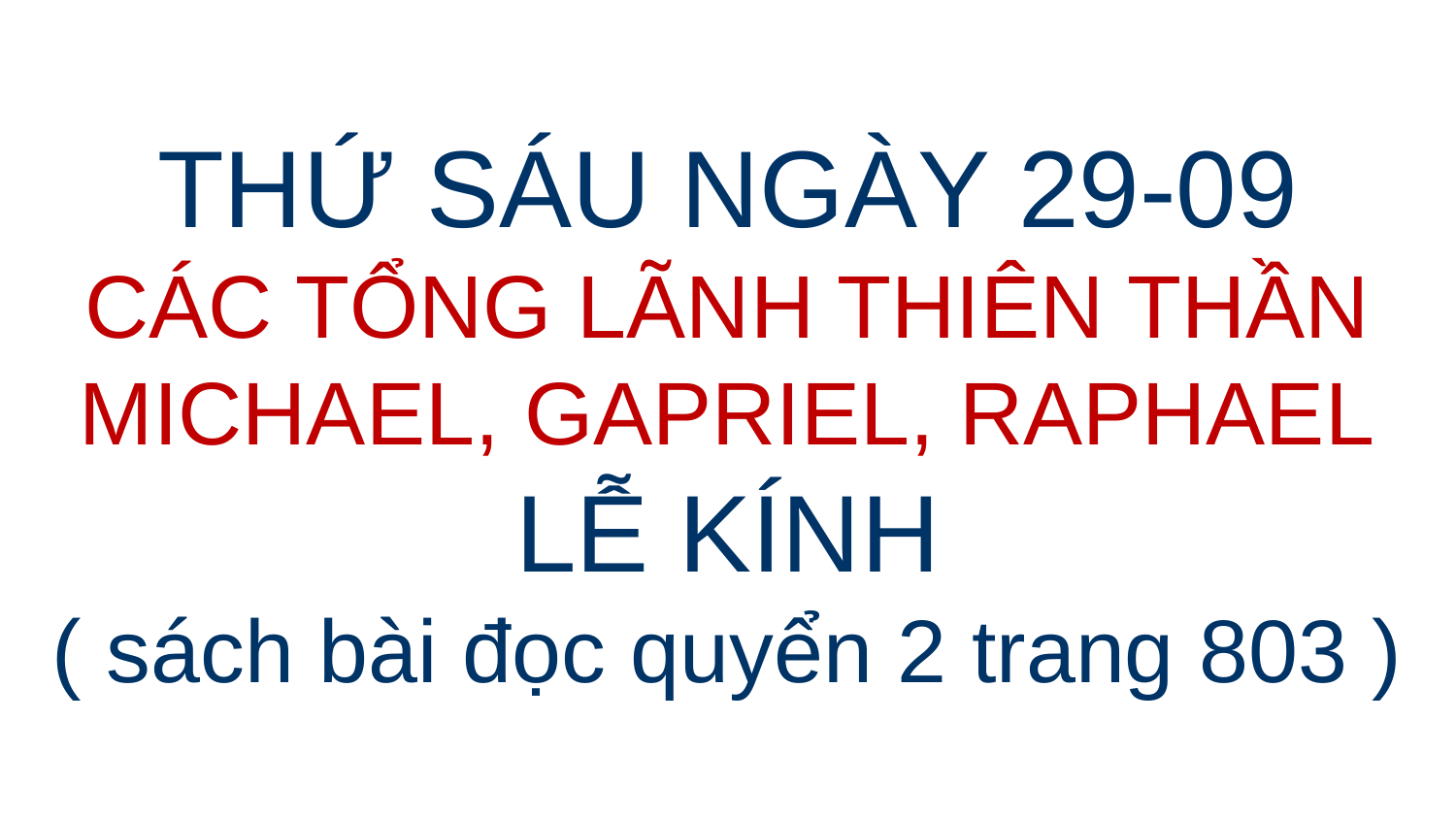

# THỨ SÁU NGÀY 29-09 CÁC TỔNG LÃNH THIÊN THẦN MICHAEL, GAPRIEL, RAPHAEL LỄ KÍNH ( sách bài đọc quyển 2 trang 803 )